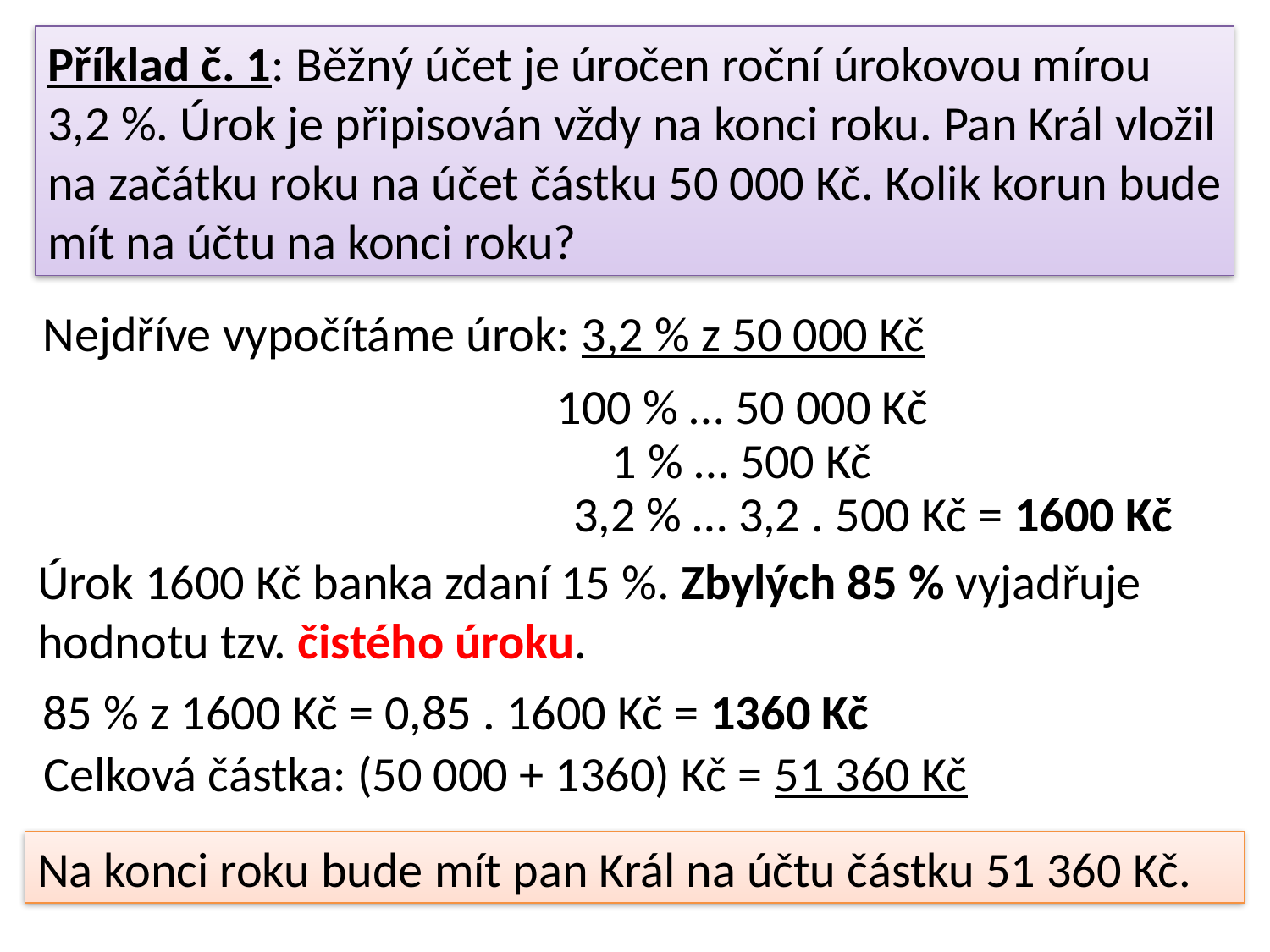

Příklad č. 1: Běžný účet je úročen roční úrokovou mírou
3,2 %. Úrok je připisován vždy na konci roku. Pan Král vložil
na začátku roku na účet částku 50 000 Kč. Kolik korun bude
mít na účtu na konci roku?
Nejdříve vypočítáme úrok: 3,2 % z 50 000 Kč
100 % … 50 000 Kč
1 % … 500 Kč
3,2 % … 3,2 . 500 Kč = 1600 Kč
Úrok 1600 Kč banka zdaní 15 %. Zbylých 85 % vyjadřuje
hodnotu tzv. čistého úroku.
85 % z 1600 Kč = 0,85 . 1600 Kč = 1360 Kč
Celková částka: (50 000 + 1360) Kč = 51 360 Kč
Na konci roku bude mít pan Král na účtu částku 51 360 Kč.